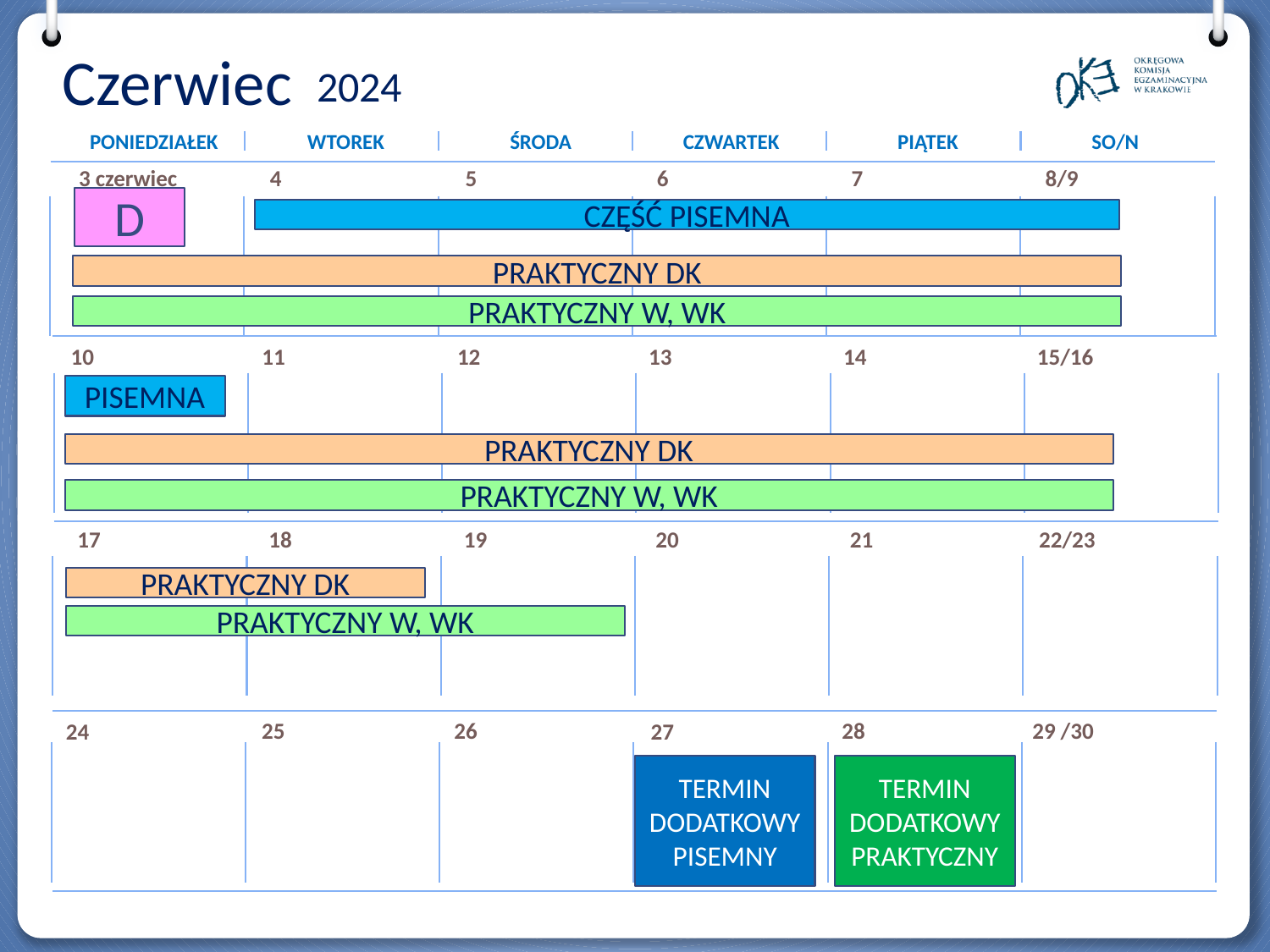

D
CZĘŚĆ PISEMNA
PRAKTYCZNY DK
PRAKTYCZNY W, WK
PISEMNA
PRAKTYCZNY DK
PRAKTYCZNY W, WK
PRAKTYCZNY DK
PRAKTYCZNY W, WK
TERMIN DODATKOWY PISEMNY
TERMIN DODATKOWY PRAKTYCZNY